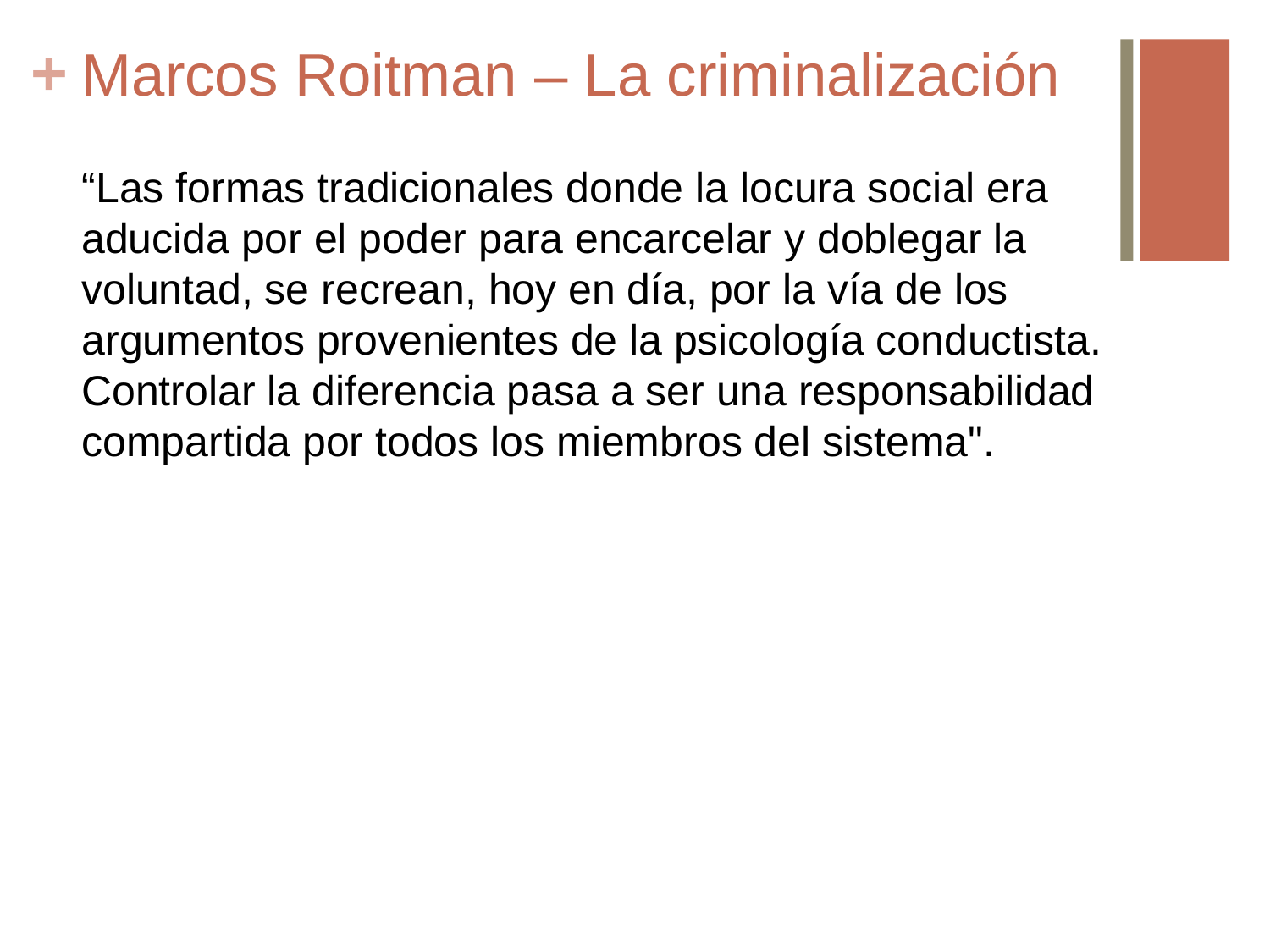

# Marcos Roitman – La criminalización
“Las formas tradicionales donde la locura social era aducida por el poder para encarcelar y doblegar la voluntad, se recrean, hoy en día, por la vía de los argumentos provenientes de la psicología conductista. Controlar la diferencia pasa a ser una responsabilidad compartida por todos los miembros del sistema".